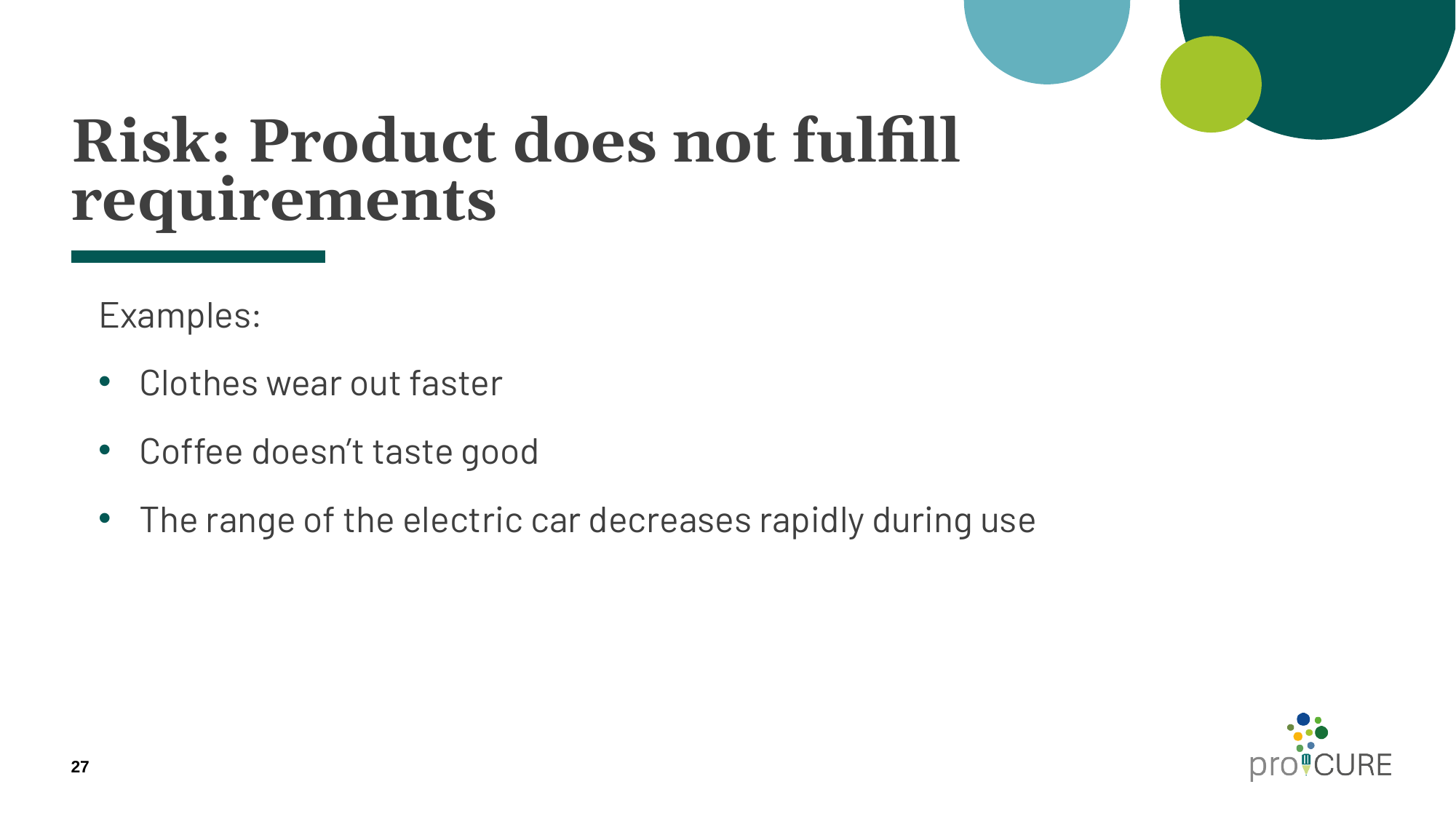

# Risk: Product does not fulfill requirements
Examples:
Clothes wear out faster
Coffee doesn’t taste good
The range of the electric car decreases rapidly during use
27